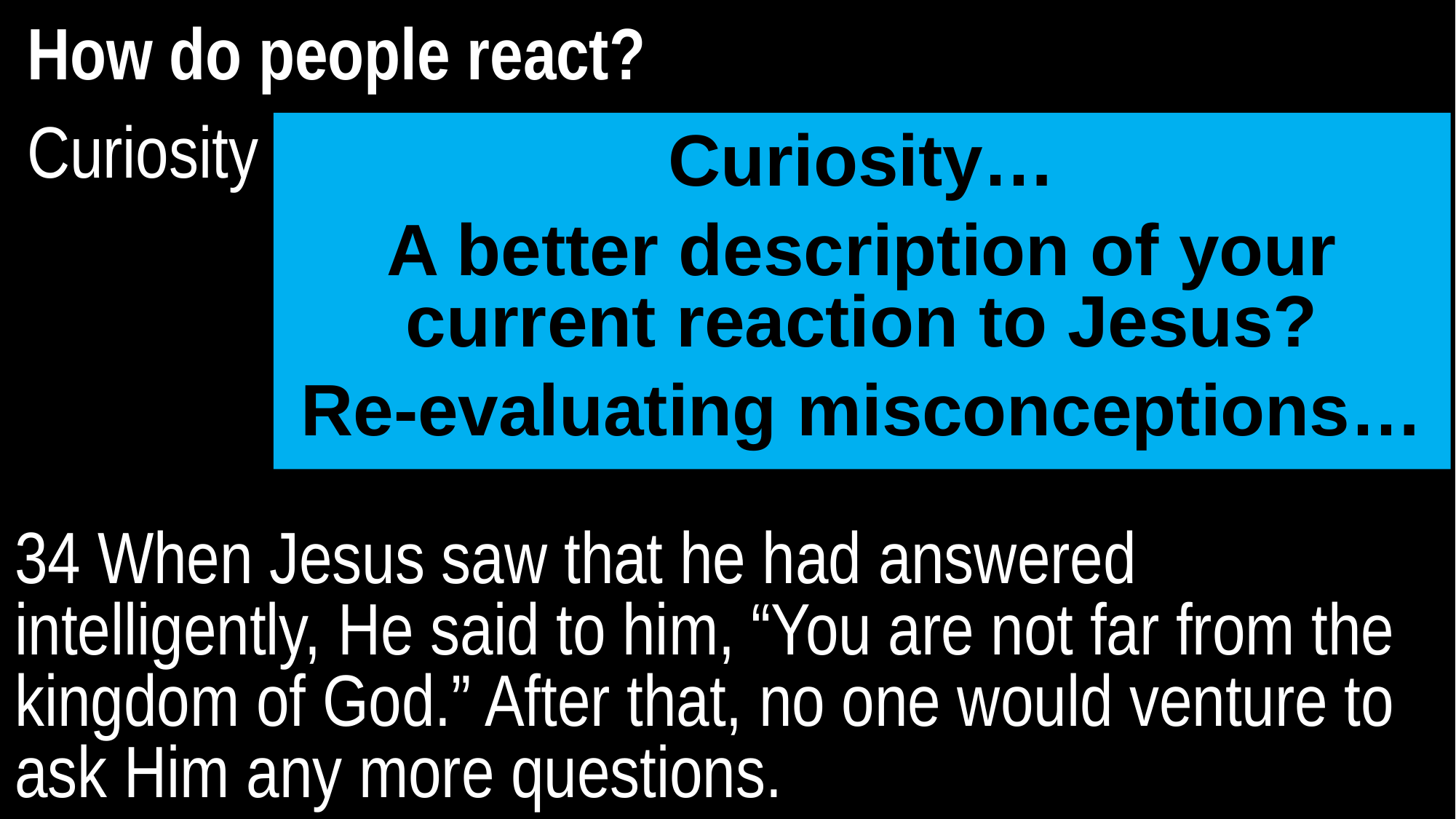

How do people react?
Curiosity
Curiosity…
A better description of your current reaction to Jesus?
Re-evaluating misconceptions…
34 When Jesus saw that he had answered intelligently, He said to him, “You are not far from the kingdom of God.” After that, no one would venture to ask Him any more questions.